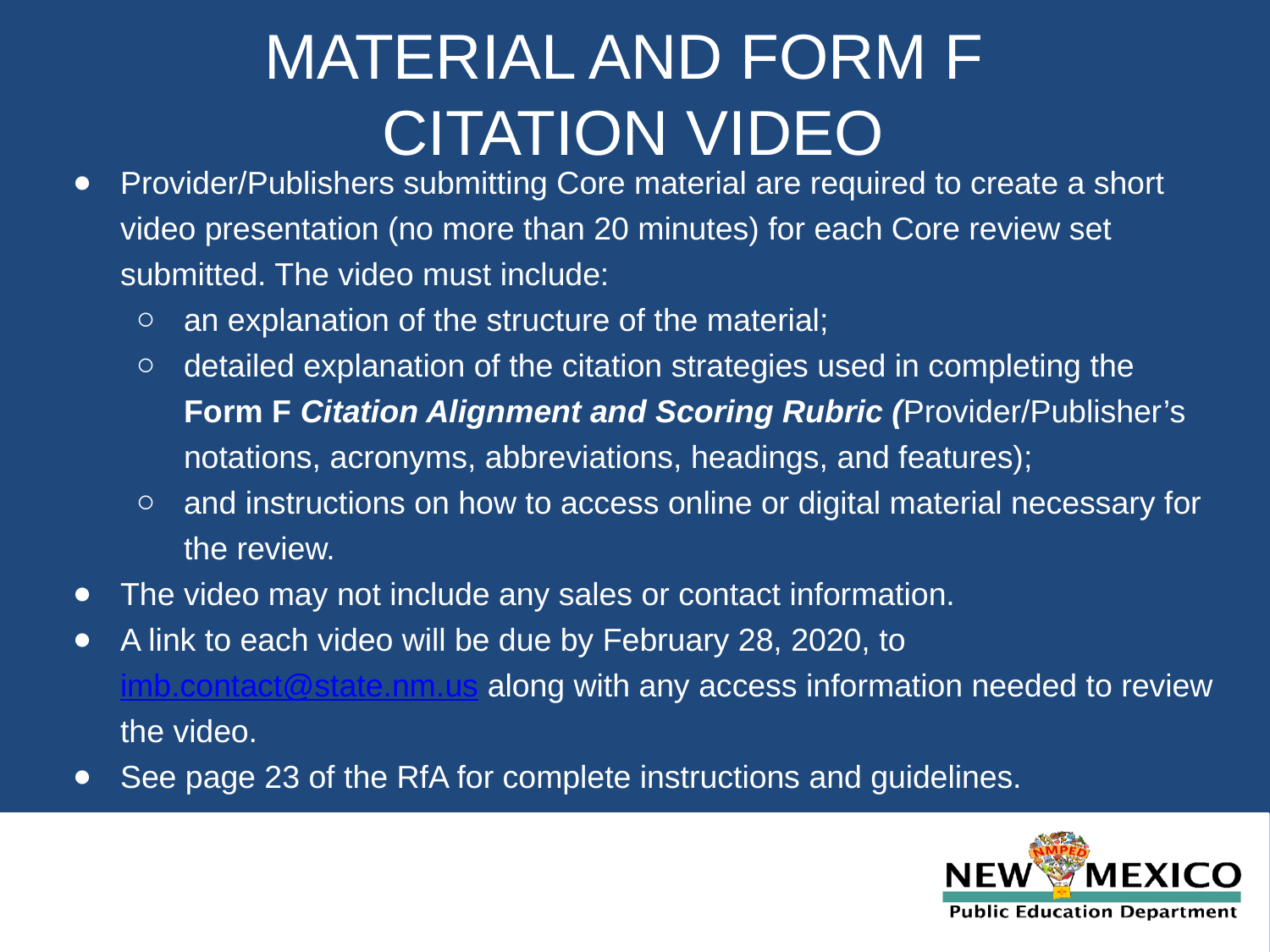

# MATERIAL AND FORM F
CITATION VIDEO

Provider/Publishers submitting Core material are required to create a short video presentation (no more than 20 minutes) for each Core review set submitted. The video must include:
an explanation of the structure of the material;
detailed explanation of the citation strategies used in completing the Form F Citation Alignment and Scoring Rubric (Provider/Publisher’s notations, acronyms, abbreviations, headings, and features);
and instructions on how to access online or digital material necessary for the review.
The video may not include any sales or contact information.
A link to each video will be due by February 28, 2020, to imb.contact@state.nm.us along with any access information needed to review the video.
See page 23 of the RfA for complete instructions and guidelines.

28